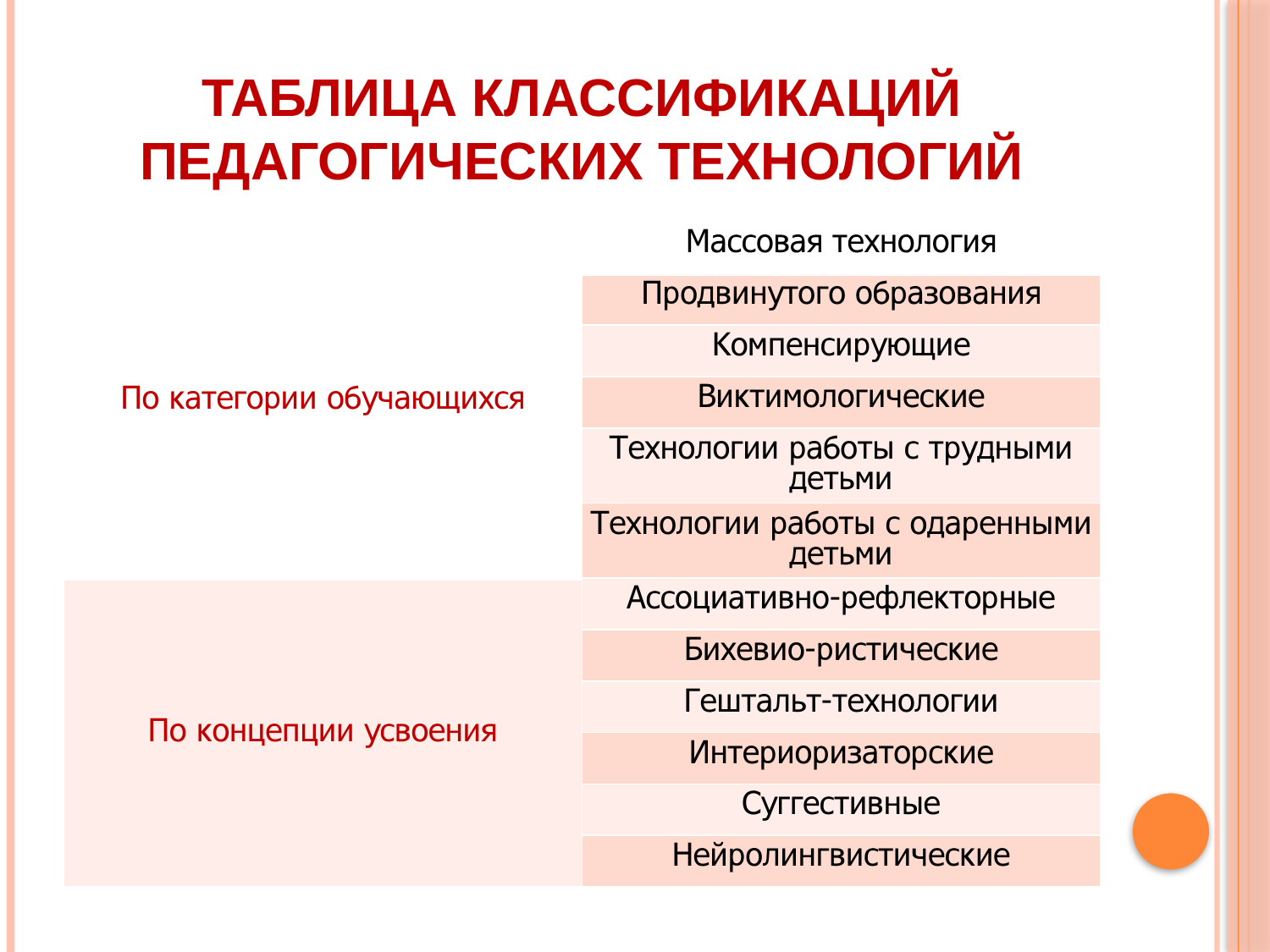

# Таблица классификаций педагогических технологий
| По категории обучающихся | Массовая технология |
| --- | --- |
|  | Продвинутого образования |
|  | Компенсирующие |
|  | Виктимологические |
|  | Технологии работы с трудными детьми |
|  | Технологии работы с одаренными детьми |
| По концепции усвоения | Ассоциативно-рефлекторные |
|  | Бихевио-ристические |
|  | Гештальт-технологии |
|  | Интериоризаторские |
|  | Суггестивные |
|  | Нейролингвистические |